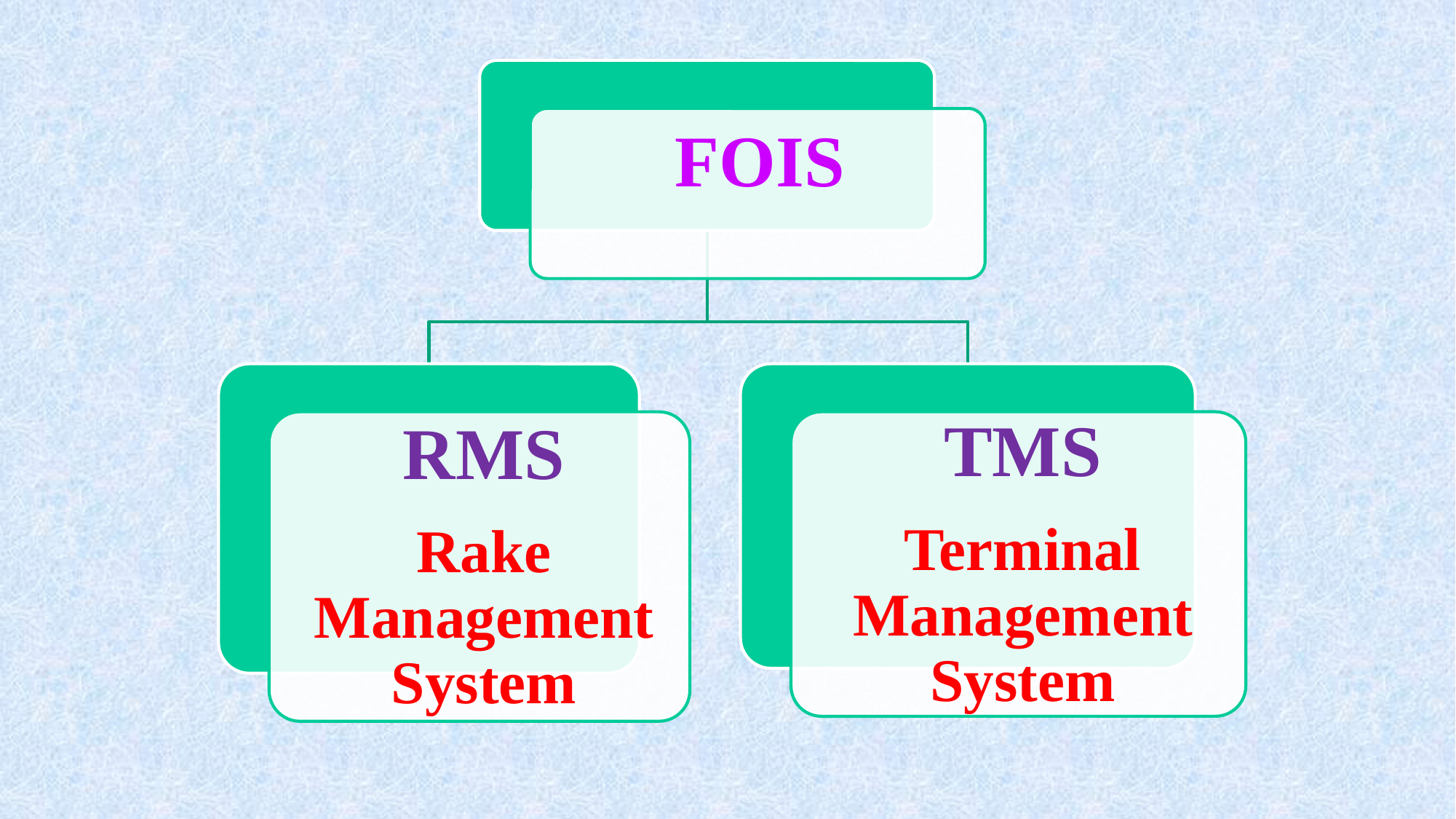

FOIS

RMS
Rake Management System
TMS
Terminal Management System